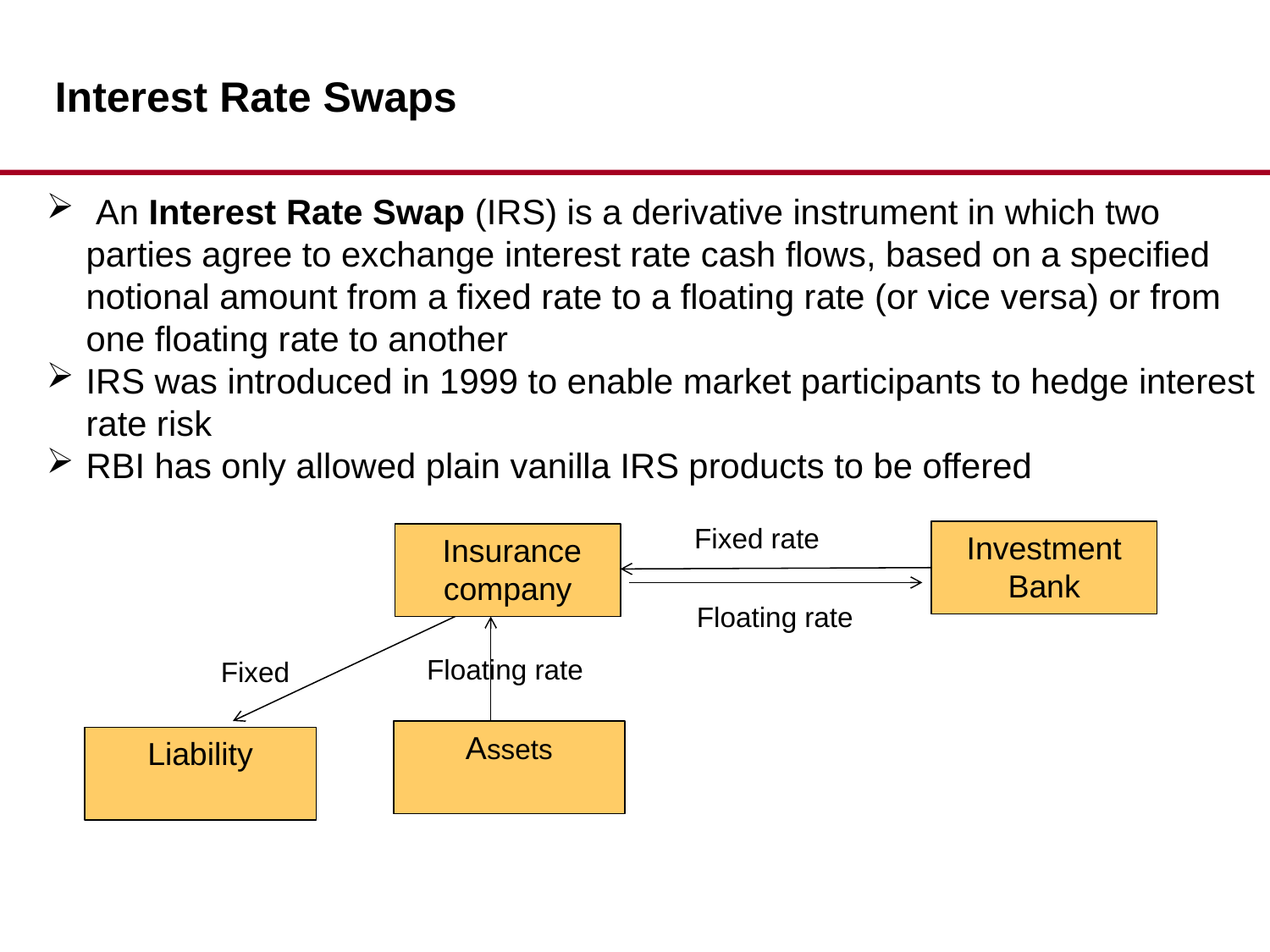

Interest Rate Swaps

 An Interest Rate Swap (IRS) is a derivative instrument in which two parties agree to exchange interest rate cash flows, based on a specified notional amount from a fixed rate to a floating rate (or vice versa) or from one floating rate to another
IRS was introduced in 1999 to enable market participants to hedge interest rate risk
RBI has only allowed plain vanilla IRS products to be offered

Fixed rate
Investment Bank
 Insurance company
Floating rate
Floating rate
Fixed
Assets
Liability